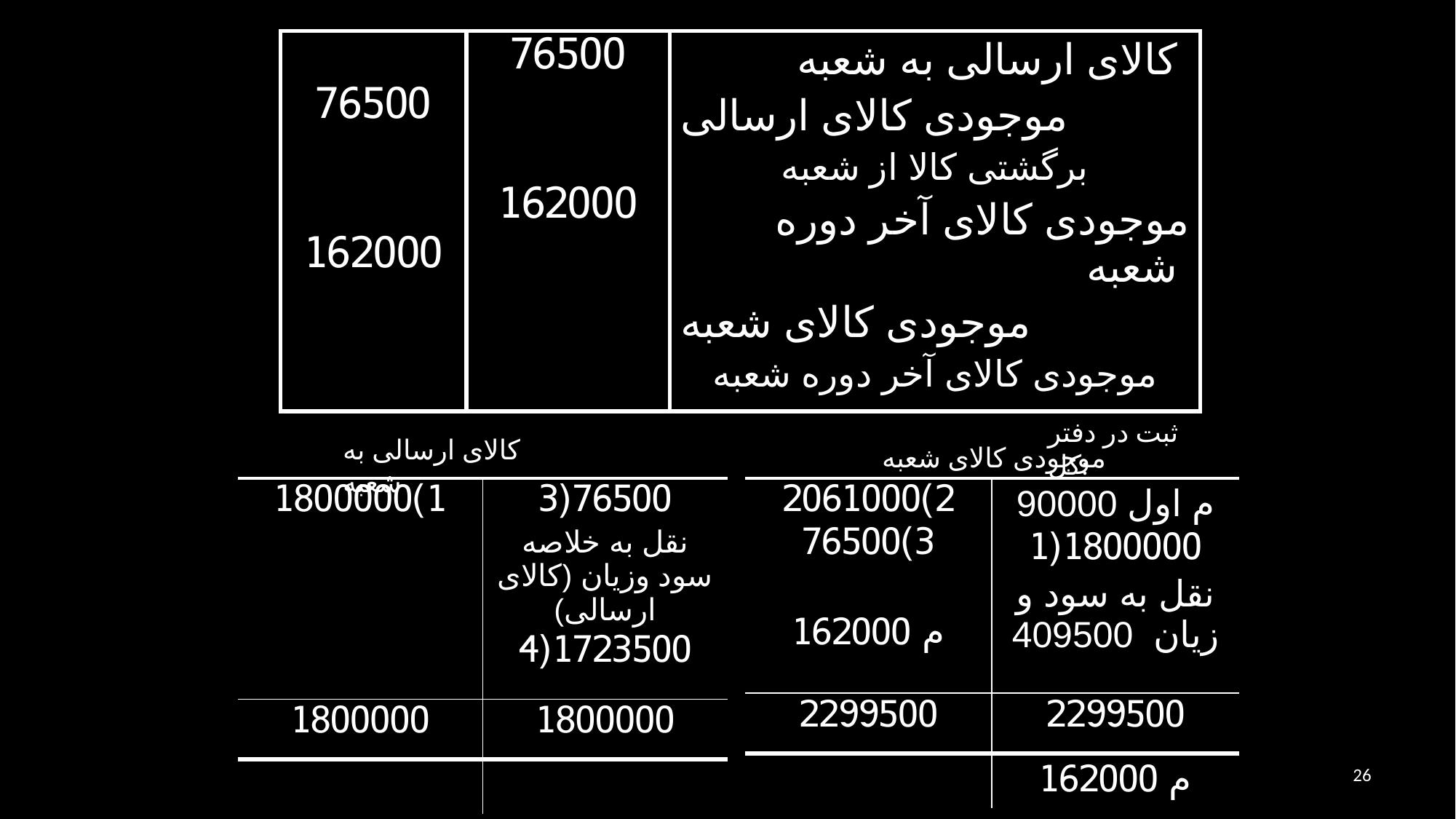

| 76500 162000 | 76500 162000 | کالای ارسالی به شعبه موجودی کالای ارسالی برگشتی کالا از شعبه موجودی کالای آخر دوره شعبه موجودی کالای شعبه موجودی کالای آخر دوره شعبه |
| --- | --- | --- |
ثبت در دفتر کل:
کالای ارسالی به شعبه
موجودی کالای شعبه
| 1800000(1 | 3)76500 نقل به خلاصه سود وزیان (کالای ارسالی) 4)1723500 |
| --- | --- |
| 1800000 | 1800000 |
|  |  |
| 2061000(2 76500(3 162000 م | م اول 90000 1)1800000 نقل به سود و زیان 409500 |
| --- | --- |
| 2299500 | 2299500 |
|  | 162000 م |
26